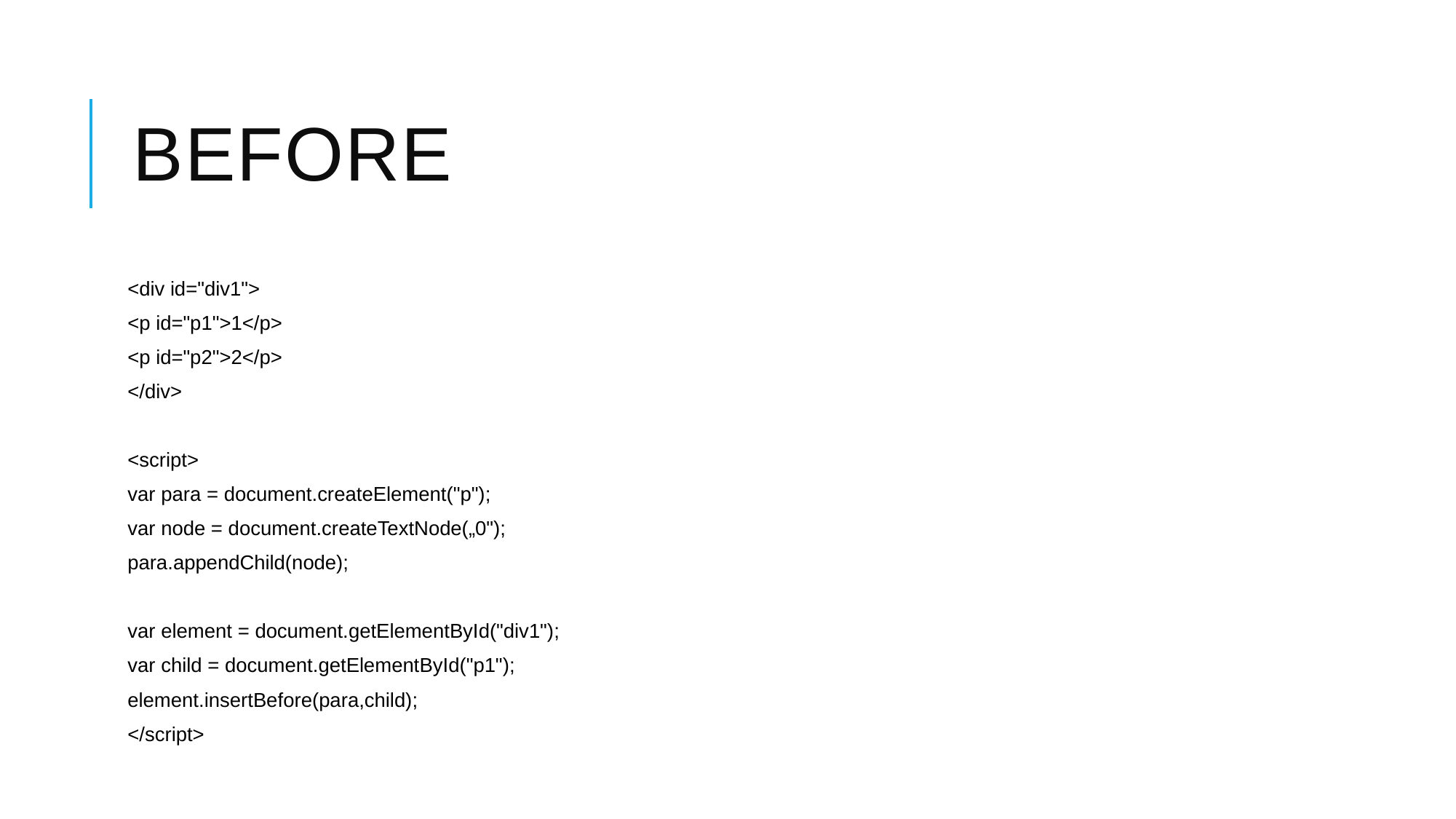

# Before
<div id="div1">
<p id="p1">1</p>
<p id="p2">2</p>
</div>

<script>
var para = document.createElement("p");
var node = document.createTextNode(„0");
para.appendChild(node);

var element = document.getElementById("div1");
var child = document.getElementById("p1");
element.insertBefore(para,child);
</script>